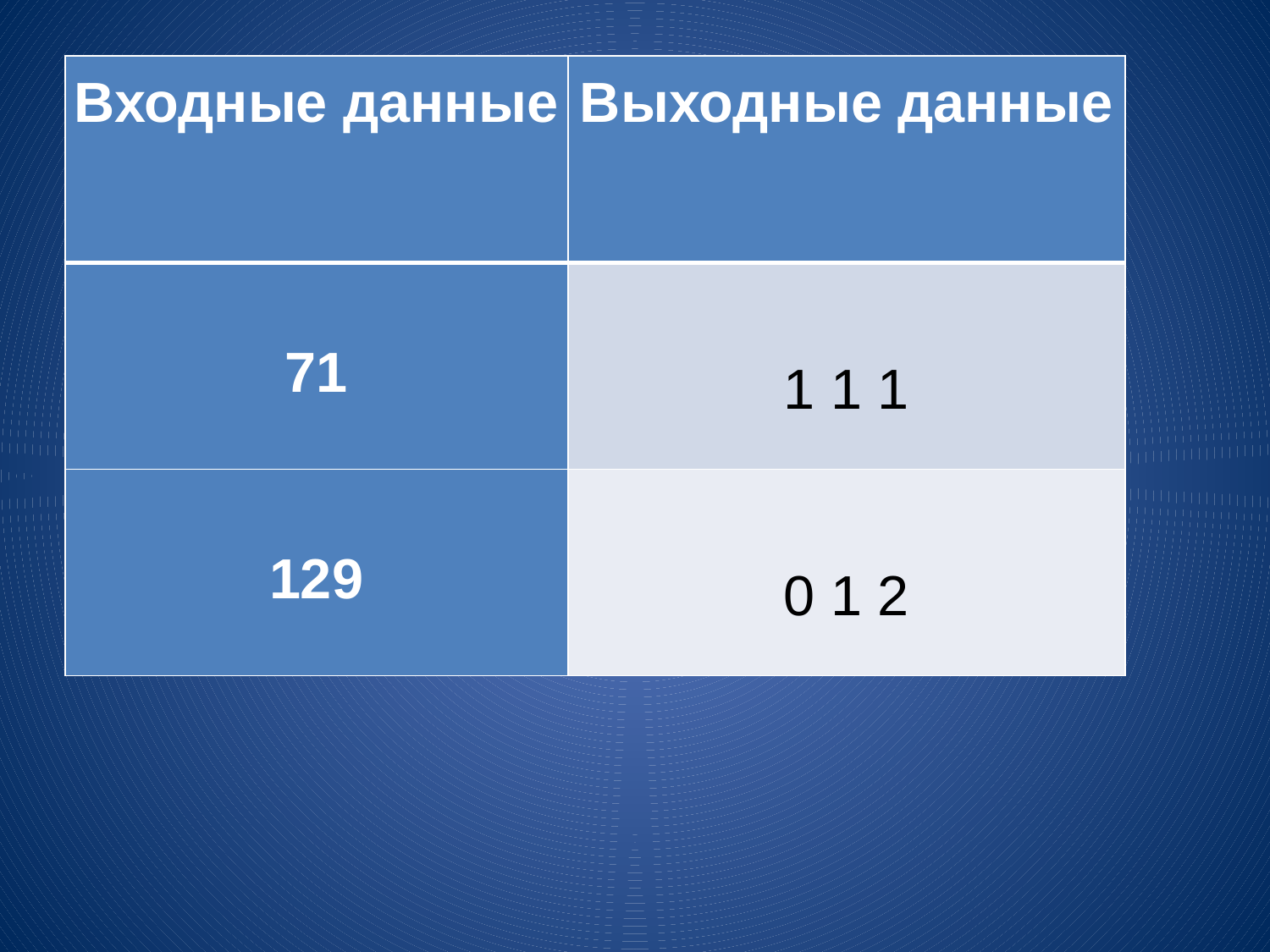

| Входные данные | Выходные данные |
| --- | --- |
| 71 | 1 1 1 |
| 129 | 0 1 2 |